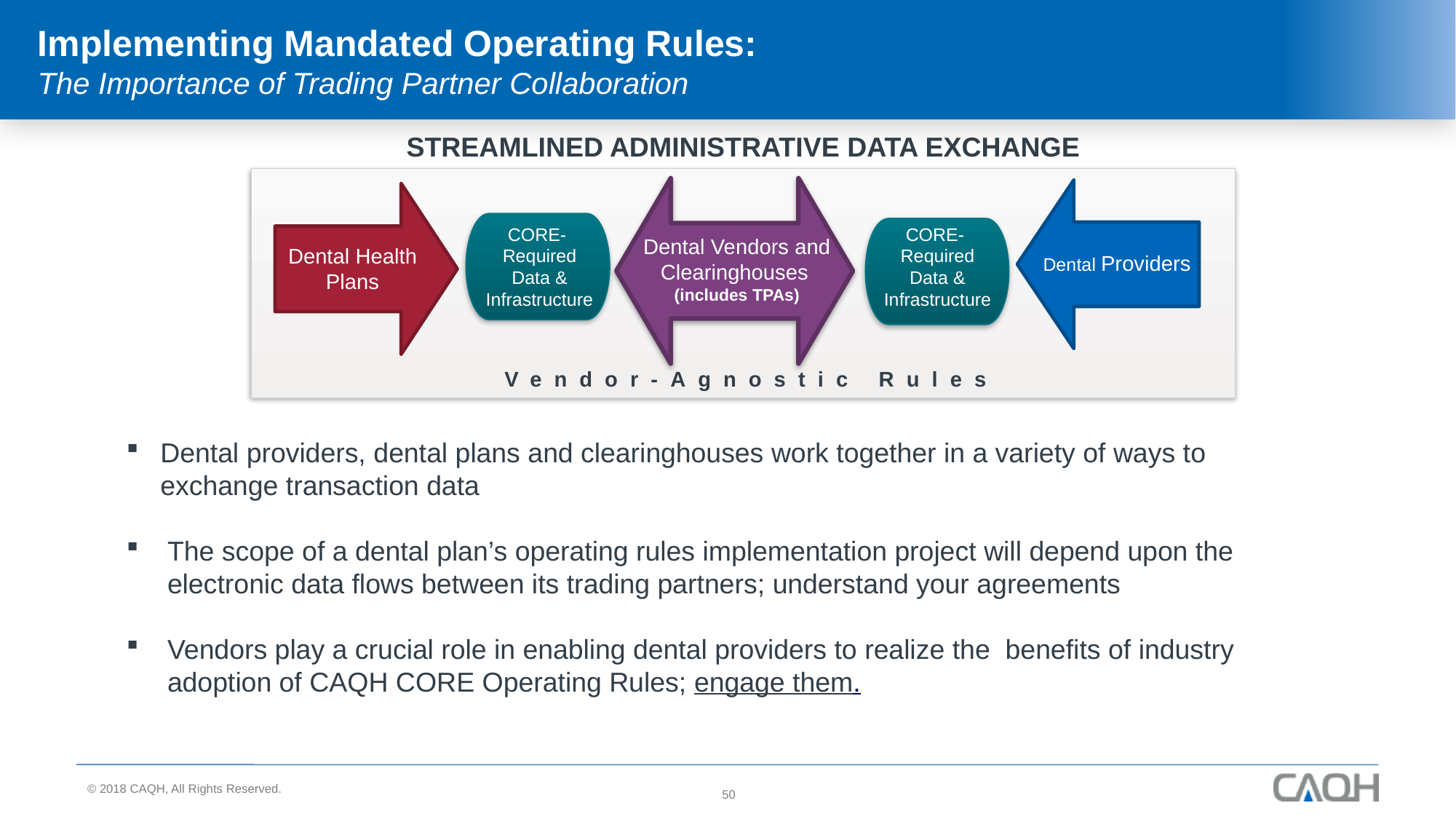

# Implementing Mandated Operating Rules: The Importance of Trading Partner Collaboration
STREAMLINED ADMINISTRATIVE DATA EXCHANGE

CORE-
Required
Data & Infrastructure
CORE-
Required
Data & Infrastructure

Dental Vendors and Clearinghouses
(includes TPAs)
Dental Health
Plans
Dental Providers
Vendor-Agnostic Rules

Dental providers, dental plans and clearinghouses work together in a variety of ways to exchange transaction data

The scope of a dental plan’s operating rules implementation project will depend upon the electronic data flows between its trading partners; understand your agreements

Vendors play a crucial role in enabling dental providers to realize the  benefits of industry adoption of CAQH CORE Operating Rules; engage them.
50